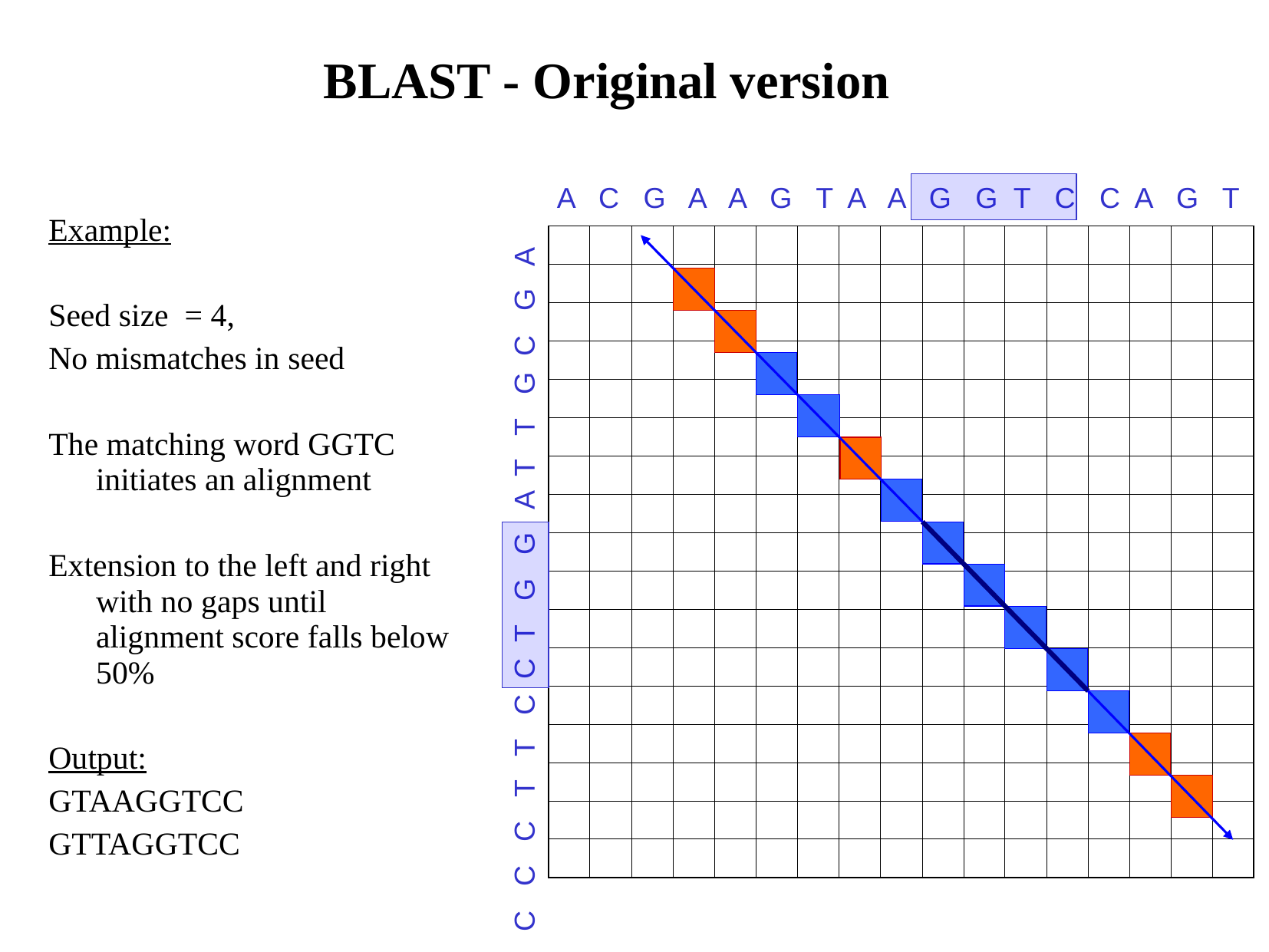

BLAST - Original version

A   C   G   A   A   G   T  A   A   G   G  T   C   C  A   G   T
Example:

Seed size  = 4,
No mismatches in seed

The matching word GGTC initiates an alignment

Extension to the left and right with no gaps until alignment score falls below 50%

Output:
GTAAGGTCC
GTTAGGTCC
|  |  |  |  |  |  |  |  |  |  |  |  |  |  |  |  |  |
| --- | --- | --- | --- | --- | --- | --- | --- | --- | --- | --- | --- | --- | --- | --- | --- | --- |
|  |  |  |  |  |  |  |  |  |  |  |  |  |  |  |  |  |
|  |  |  |  |  |  |  |  |  |  |  |  |  |  |  |  |  |
|  |  |  |  |  |  |  |  |  |  |  |  |  |  |  |  |  |
|  |  |  |  |  |  |  |  |  |  |  |  |  |  |  |  |  |
|  |  |  |  |  |  |  |  |  |  |  |  |  |  |  |  |  |
|  |  |  |  |  |  |  |  |  |  |  |  |  |  |  |  |  |
|  |  |  |  |  |  |  |  |  |  |  |  |  |  |  |  |  |
|  |  |  |  |  |  |  |  |  |  |  |  |  |  |  |  |  |
|  |  |  |  |  |  |  |  |  |  |  |  |  |  |  |  |  |
|  |  |  |  |  |  |  |  |  |  |  |  |  |  |  |  |  |
|  |  |  |  |  |  |  |  |  |  |  |  |  |  |  |  |  |
|  |  |  |  |  |  |  |  |  |  |  |  |  |  |  |  |  |
|  |  |  |  |  |  |  |  |  |  |  |  |  |  |  |  |  |
|  |  |  |  |  |  |  |  |  |  |  |  |  |  |  |  |  |
|  |  |  |  |  |  |  |  |  |  |  |  |  |  |  |  |  |
|  |  |  |  |  |  |  |  |  |  |  |  |  |  |  |  |  |

C   C   C   T   T   C  C  T   G   G   A  T   T   G  C   G   A